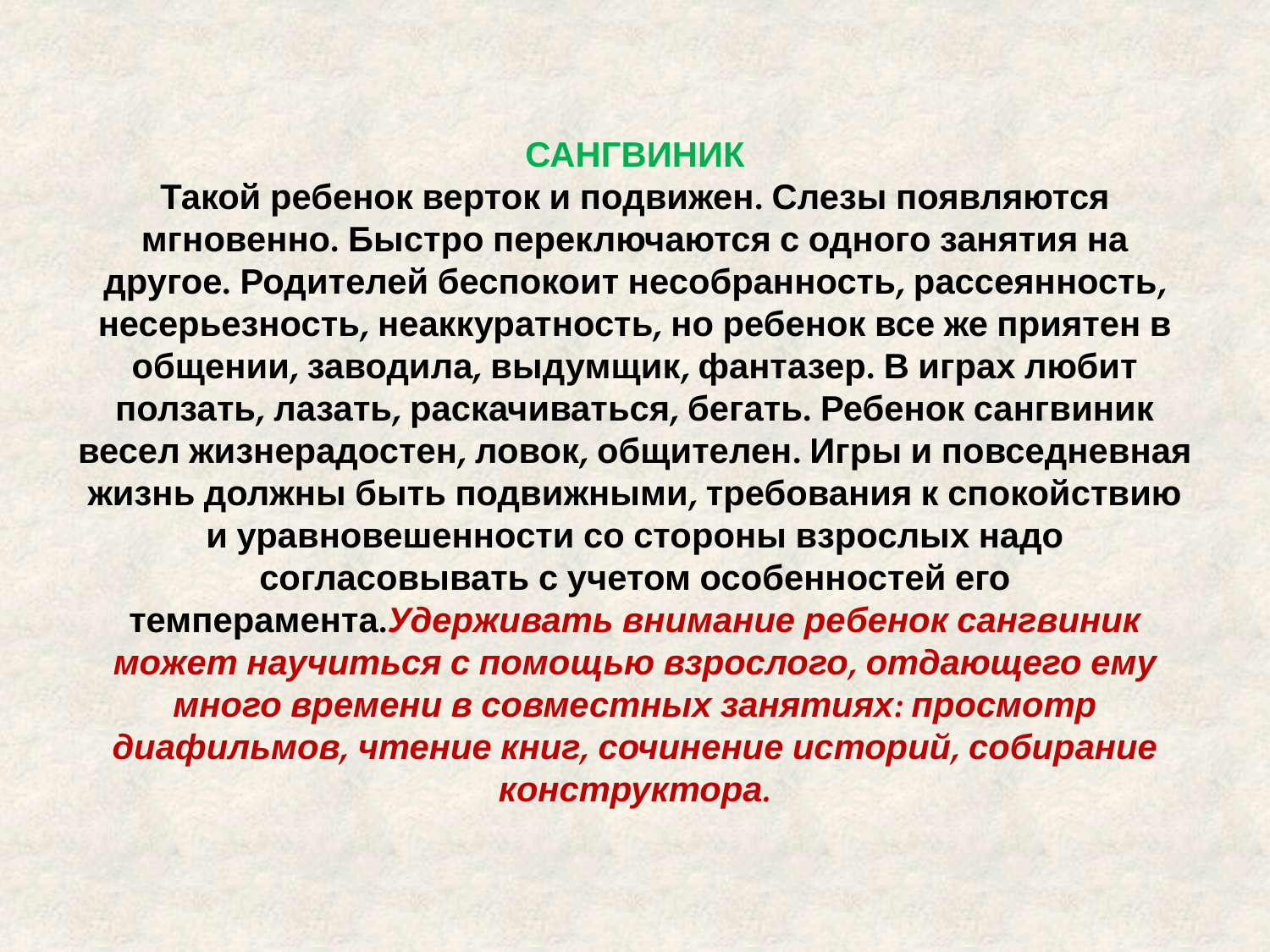

САНГВИНИК
Такой ребенок верток и подвижен. Слезы появляются мгновенно. Быстро переключаются с одного занятия на другое. Родителей беспокоит несобранность, рассеянность, несерьезность, неаккуратность, но ребенок все же приятен в общении, заводила, выдумщик, фантазер. В играх любит ползать, лазать, раскачиваться, бегать. Ребенок сангвиник весел жизнерадостен, ловок, общителен. Игры и повседневная жизнь должны быть подвижными, требования к спокойствию и уравновешенности со стороны взрослых надо согласовывать с учетом особенностей его темперамента.Удерживать внимание ребенок сангвиник может научиться с помощью взрослого, отдающего ему много времени в совместных занятиях: просмотр диафильмов, чтение книг, сочинение историй, собирание конструктора.